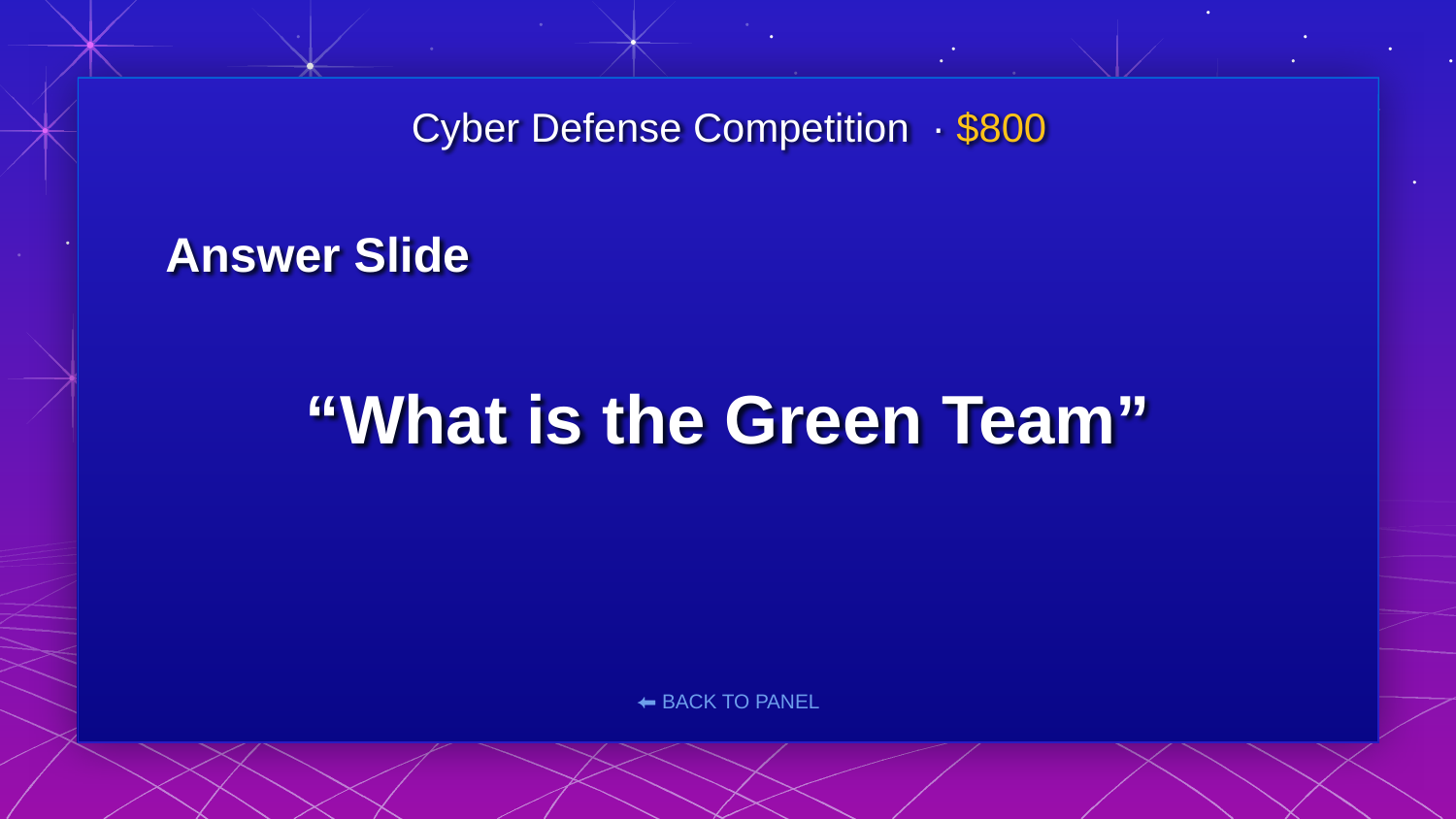

Cyber Defense Competition  · $800

Answer Slide
# “What is the Green Team”